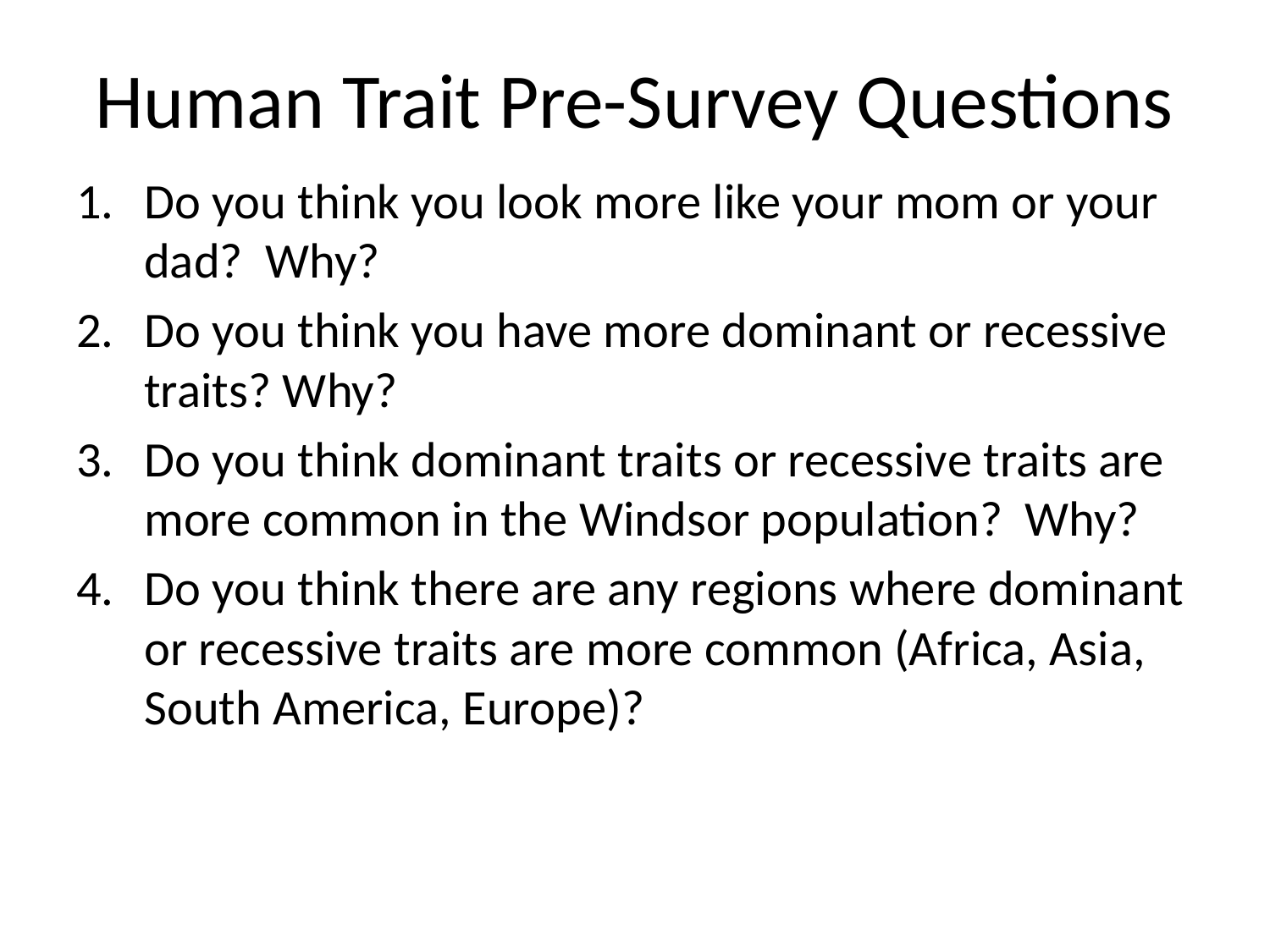

# Human Trait Pre-Survey Questions
Do you think you look more like your mom or your dad?  Why?
Do you think you have more dominant or recessive traits? Why?
Do you think dominant traits or recessive traits are more common in the Windsor population?  Why?
Do you think there are any regions where dominant or recessive traits are more common (Africa, Asia, South America, Europe)?